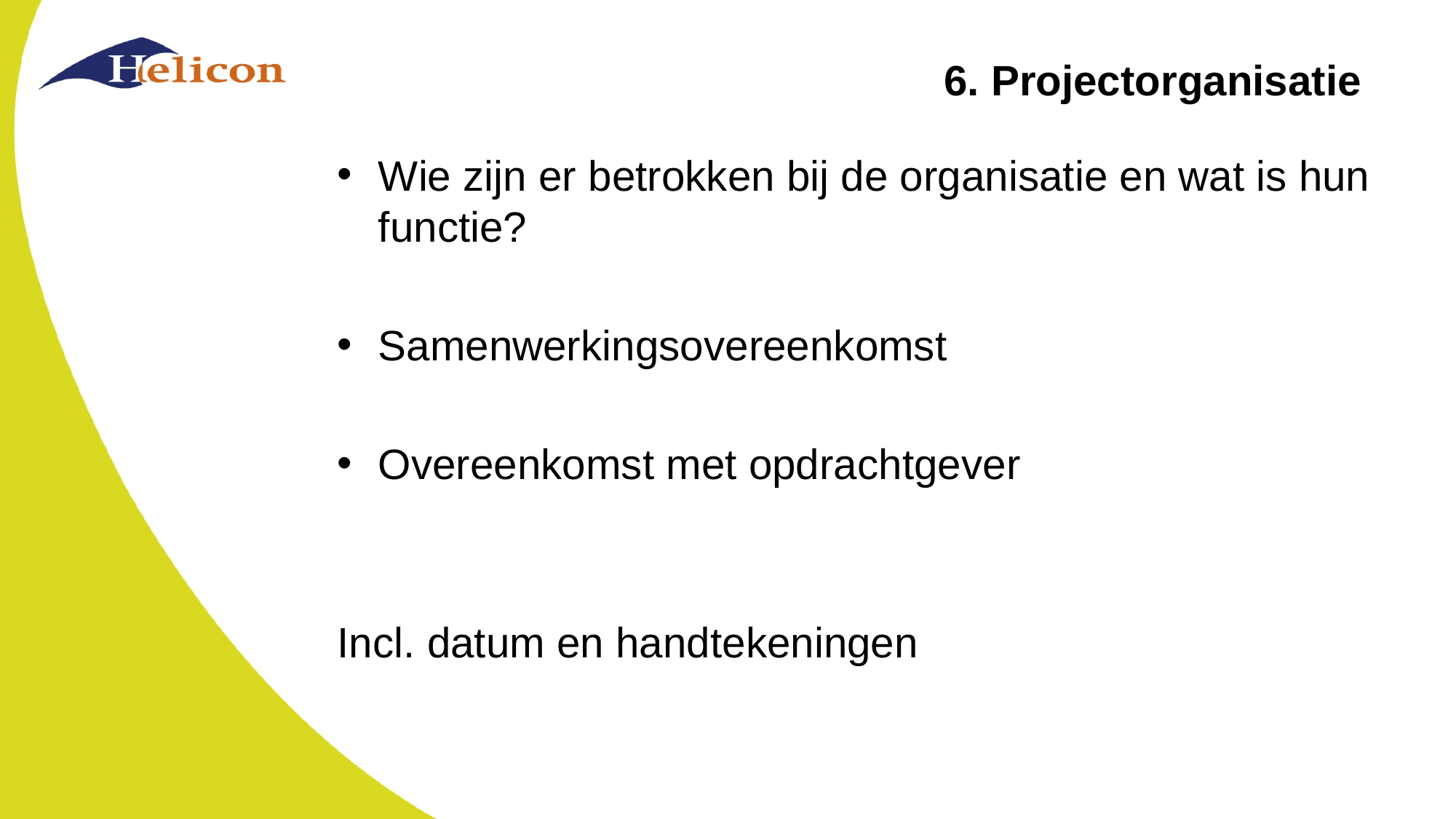

# 6. Projectorganisatie
Wie zijn er betrokken bij de organisatie en wat is hun functie?

Samenwerkingsovereenkomst

Overeenkomst met opdrachtgever

Incl. datum en handtekeningen